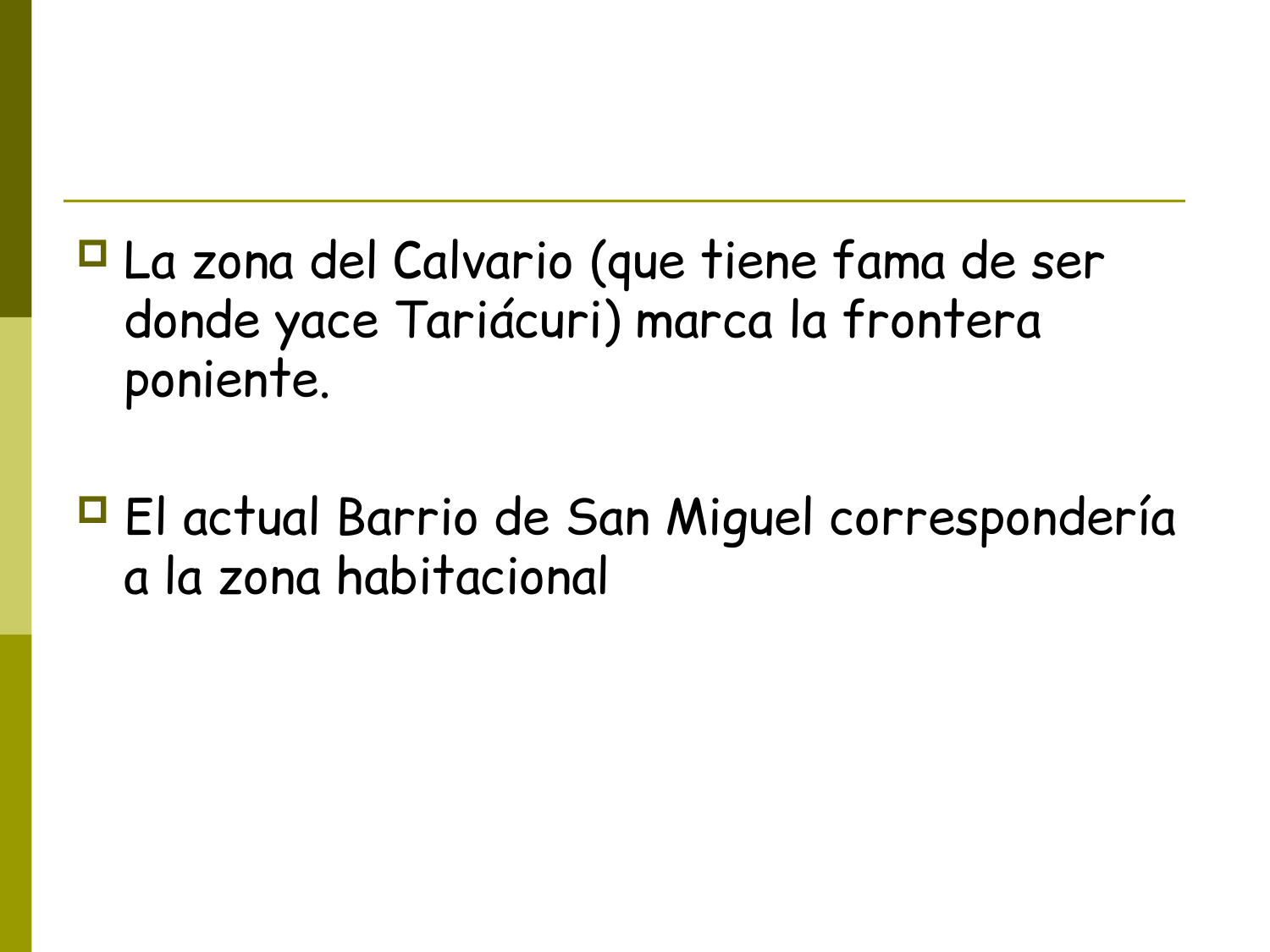

La zona del Calvario (que tiene fama de ser donde yace Tariácuri) marca la frontera poniente.

El actual Barrio de San Miguel correspondería a la zona habitacional